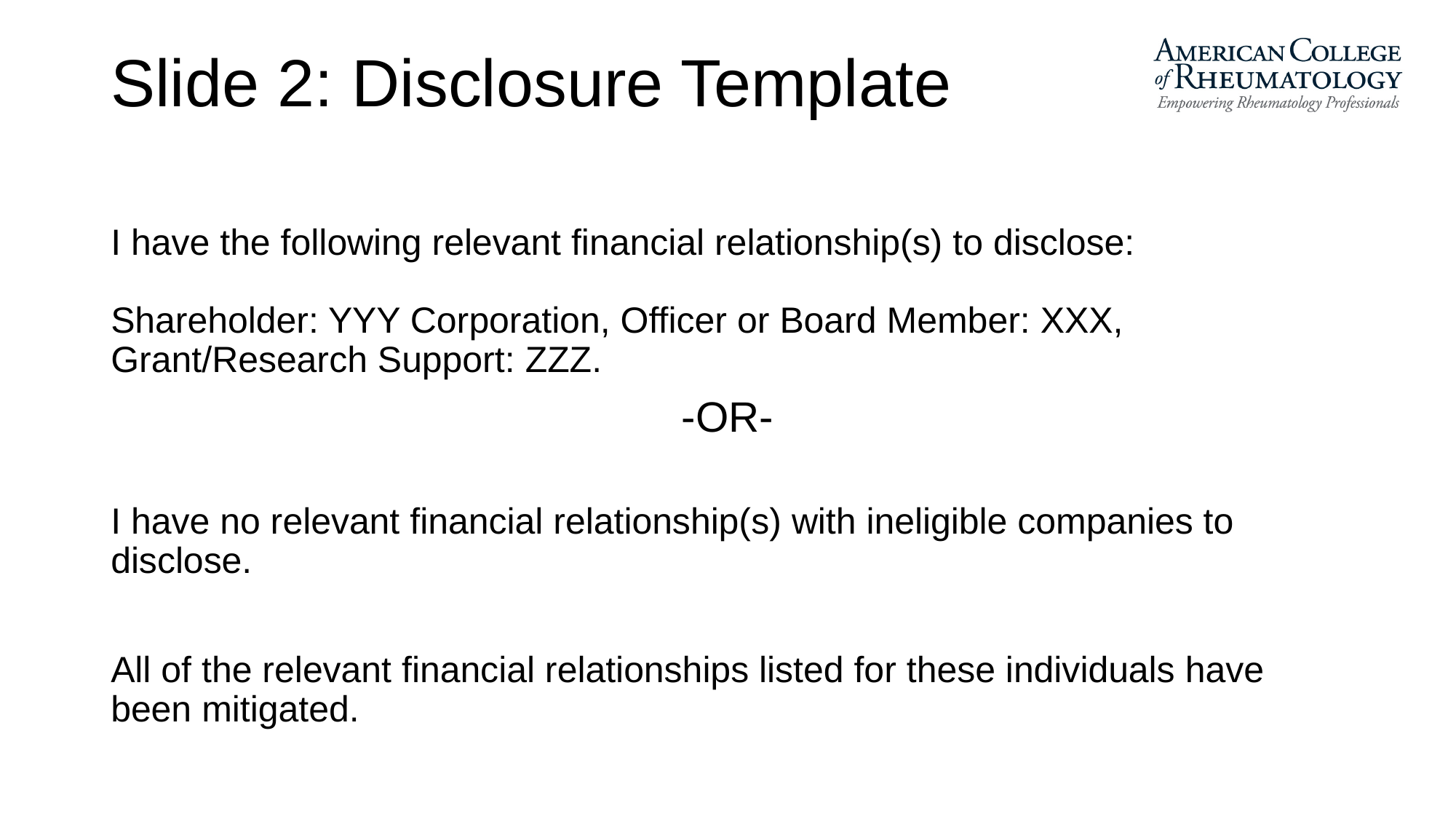

# Slide 2: Disclosure Template
I have the following relevant financial relationship(s) to disclose:
Shareholder: YYY Corporation, Officer or Board Member: XXX, Grant/Research Support: ZZZ.
-OR-
I have no relevant financial relationship(s) with ineligible companies to disclose.

All of the relevant financial relationships listed for these individuals have been mitigated.